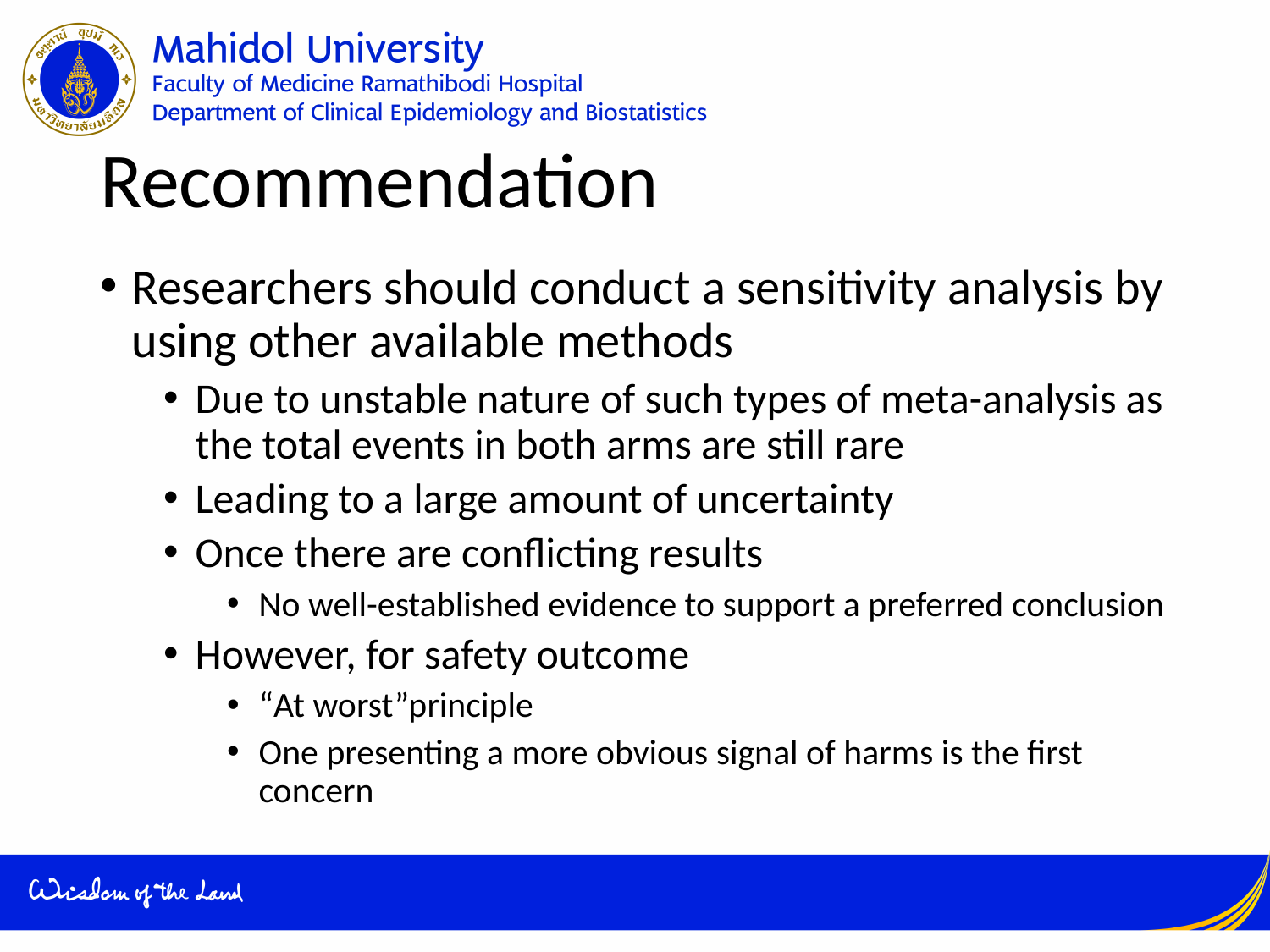

# Recommendation
Researchers should conduct a sensitivity analysis by using other available methods
Due to unstable nature of such types of meta-analysis as the total events in both arms are still rare
Leading to a large amount of uncertainty
Once there are conflicting results
No well-established evidence to support a preferred conclusion
However, for safety outcome
“At worst”principle
One presenting a more obvious signal of harms is the first concern